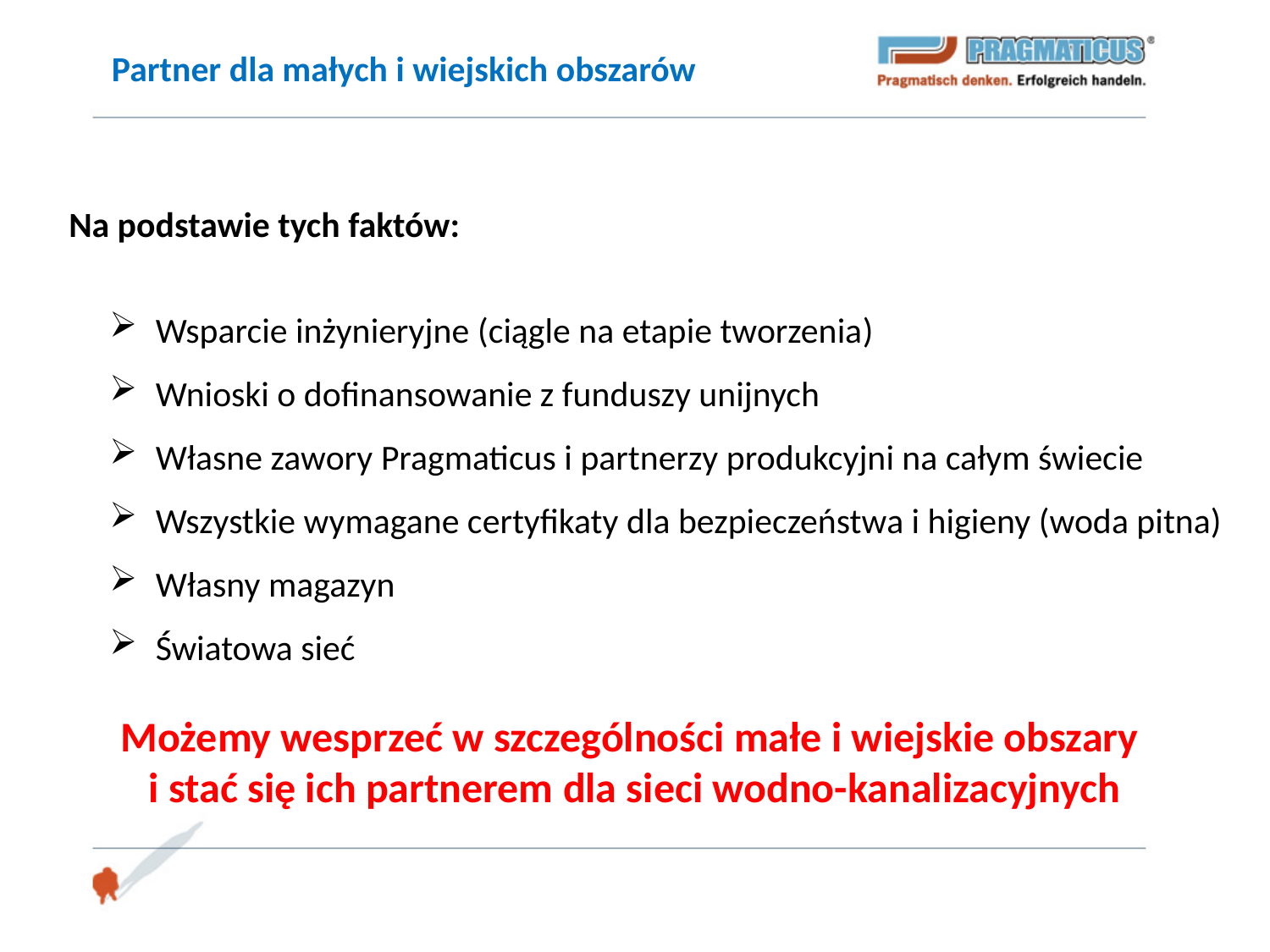

Partner dla małych i wiejskich obszarów
       Na podstawie tych faktów:

  Wsparcie inżynieryjne (ciągle na etapie tworzenia)
  Wnioski o dofinansowanie z funduszy unijnych
  Własne zawory Pragmaticus i partnerzy produkcyjni na całym świecie
  Wszystkie wymagane certyfikaty dla bezpieczeństwa i higieny (woda pitna)
  Własny magazyn
  Światowa sieć

Możemy wesprzeć w szczególności małe i wiejskie obszary
i stać się ich partnerem dla sieci wodno-kanalizacyjnych